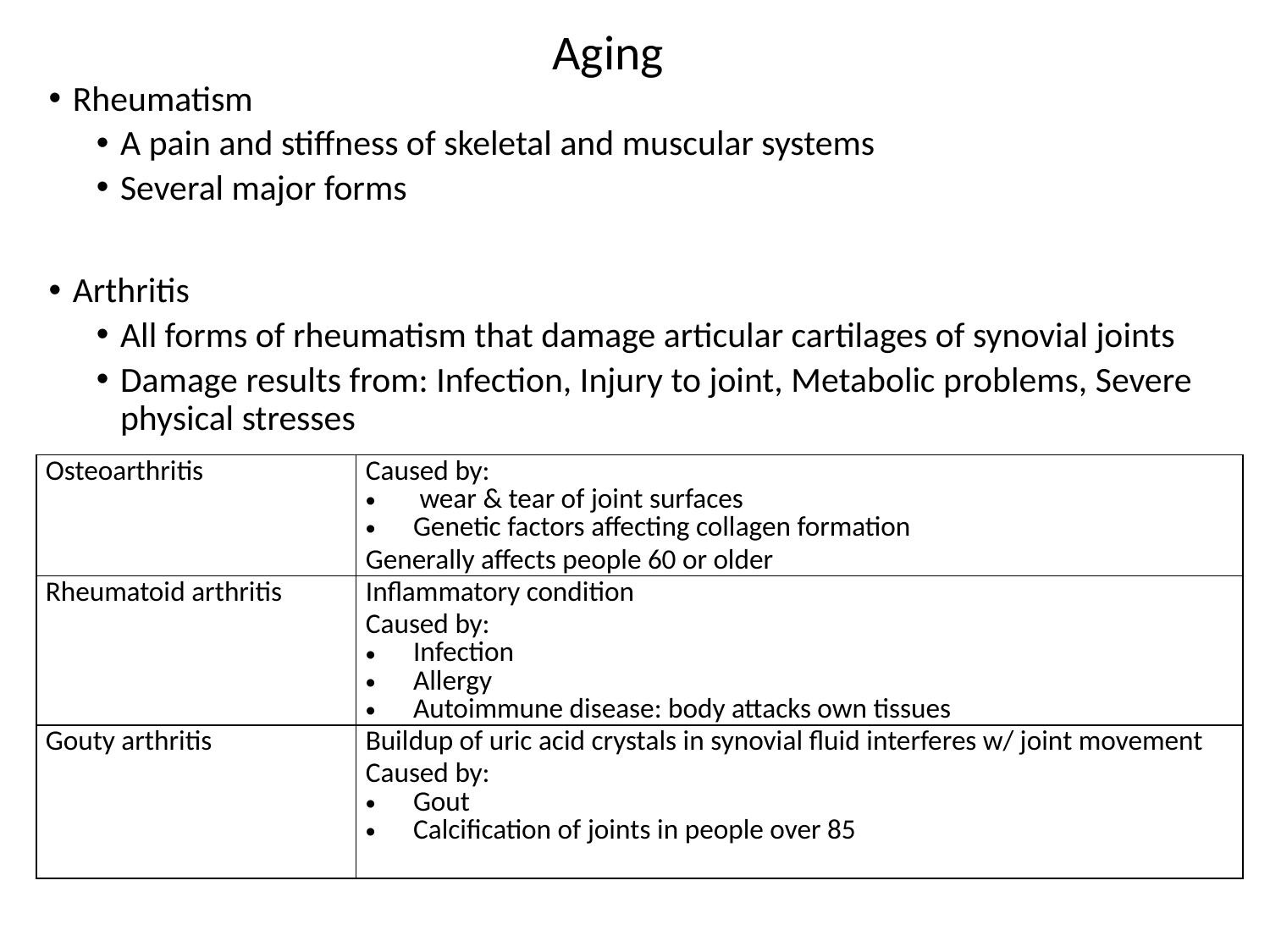

# Aging
Rheumatism
A pain and stiffness of skeletal and muscular systems
Several major forms

Arthritis
All forms of rheumatism that damage articular cartilages of synovial joints
Damage results from: Infection, Injury to joint, Metabolic problems, Severe physical stresses

| Osteoarthritis | Caused by: wear & tear of joint surfaces Genetic factors affecting collagen formation Generally affects people 60 or older |
| --- | --- |
| Rheumatoid arthritis | Inflammatory condition Caused by: Infection Allergy Autoimmune disease: body attacks own tissues |
| Gouty arthritis | Buildup of uric acid crystals in synovial fluid interferes w/ joint movement Caused by: Gout Calcification of joints in people over 85 |